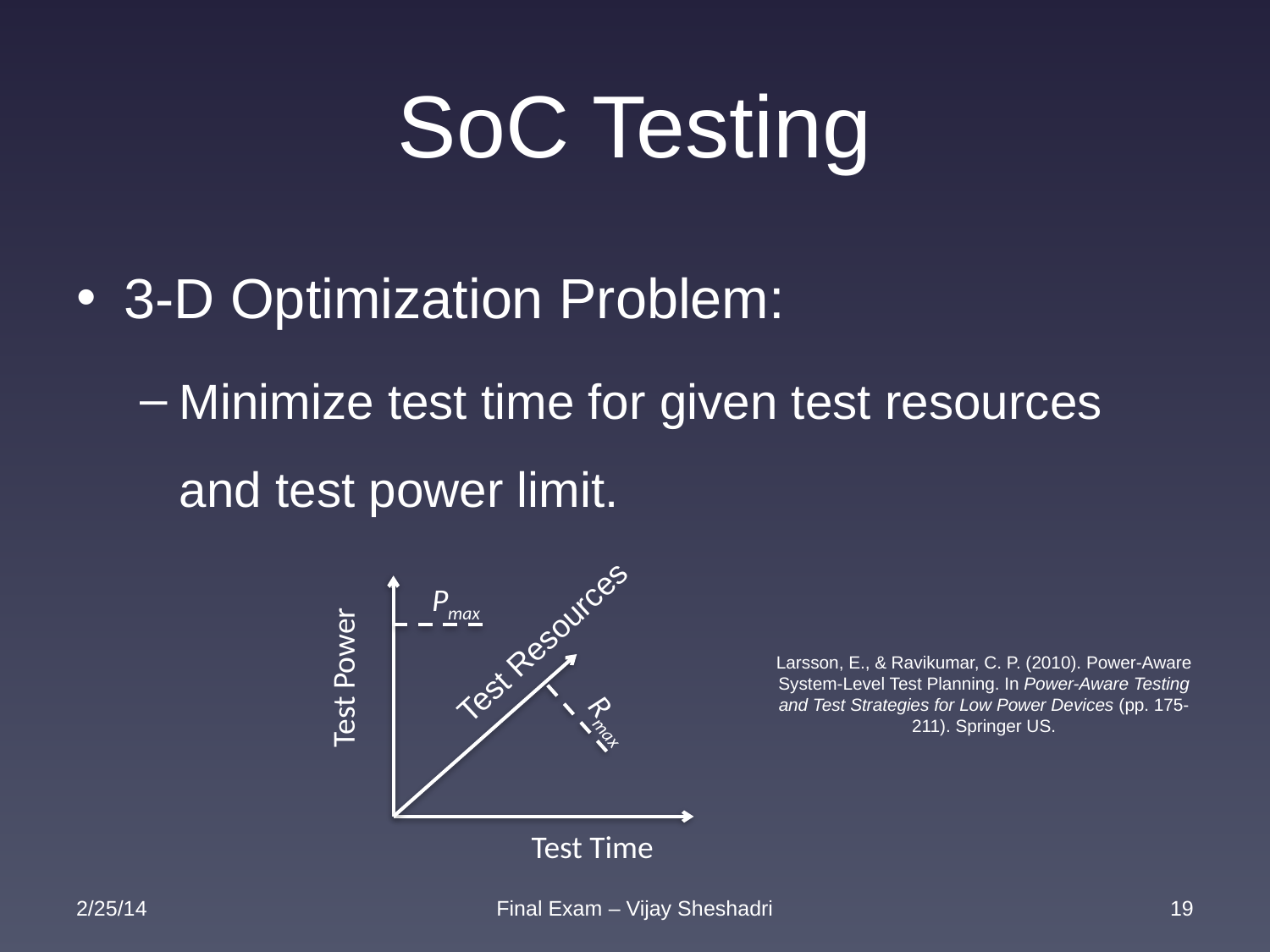

# SoC Testing
3-D Optimization Problem:
Minimize test time for given test resources and test power limit.
Pmax
Test Power
Test Resources
Rmax
Test Time
Larsson, E., & Ravikumar, C. P. (2010). Power-Aware System-Level Test Planning. In Power-Aware Testing and Test Strategies for Low Power Devices (pp. 175-211). Springer US.
2/25/14
Final Exam – Vijay Sheshadri
19